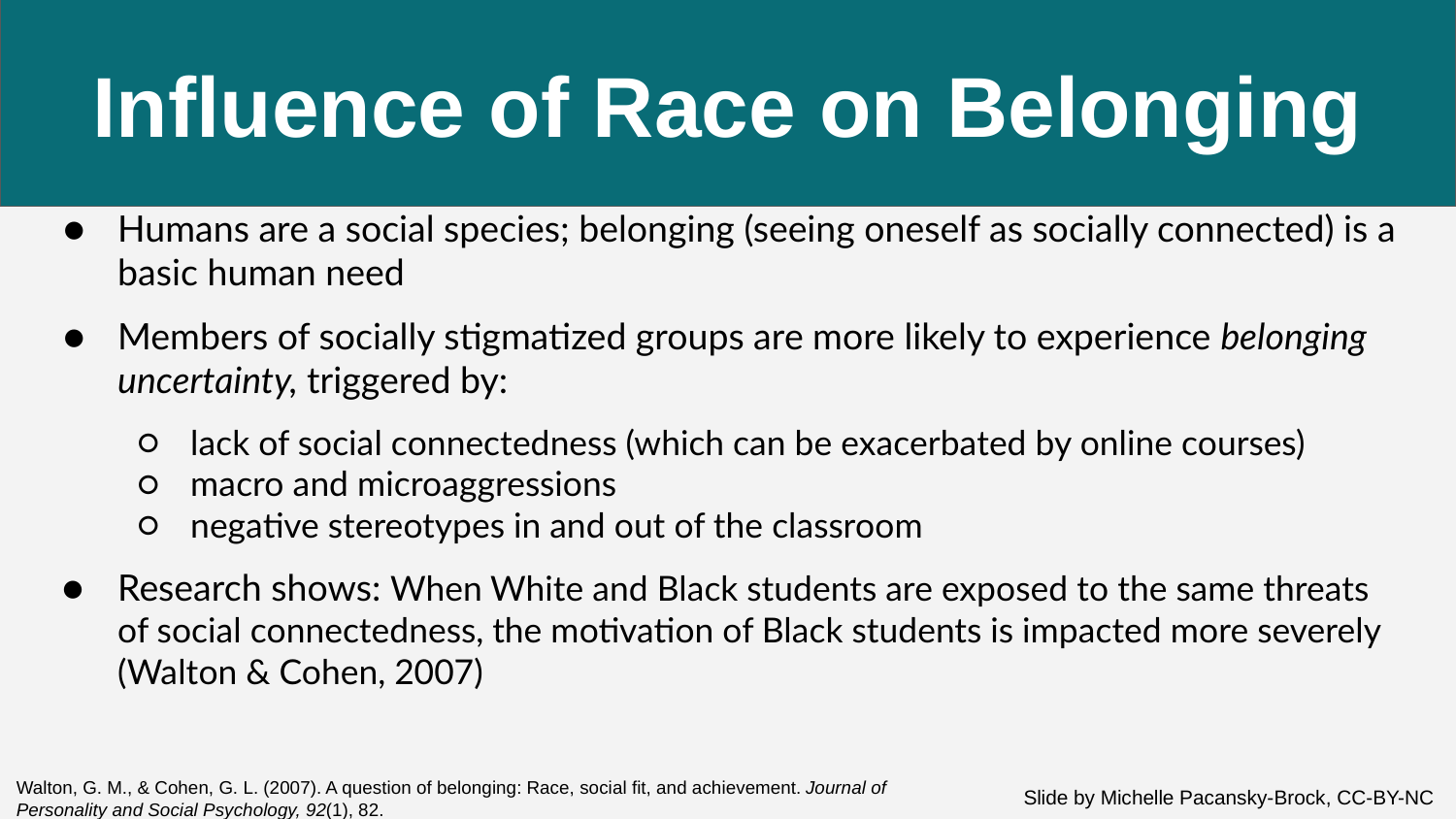

Influence of Race on Belonging
Humans are a social species; belonging (seeing oneself as socially connected) is a basic human need
Members of socially stigmatized groups are more likely to experience belonging uncertainty, triggered by:
lack of social connectedness (which can be exacerbated by online courses)
macro and microaggressions
negative stereotypes in and out of the classroom
Research shows: When White and Black students are exposed to the same threats of social connectedness, the motivation of Black students is impacted more severely (Walton & Cohen, 2007)

Walton, G. M., & Cohen, G. L. (2007). A question of belonging: Race, social fit, and achievement. Journal of Personality and Social Psychology, 92(1), 82.
Slide by Michelle Pacansky-Brock, CC-BY-NC